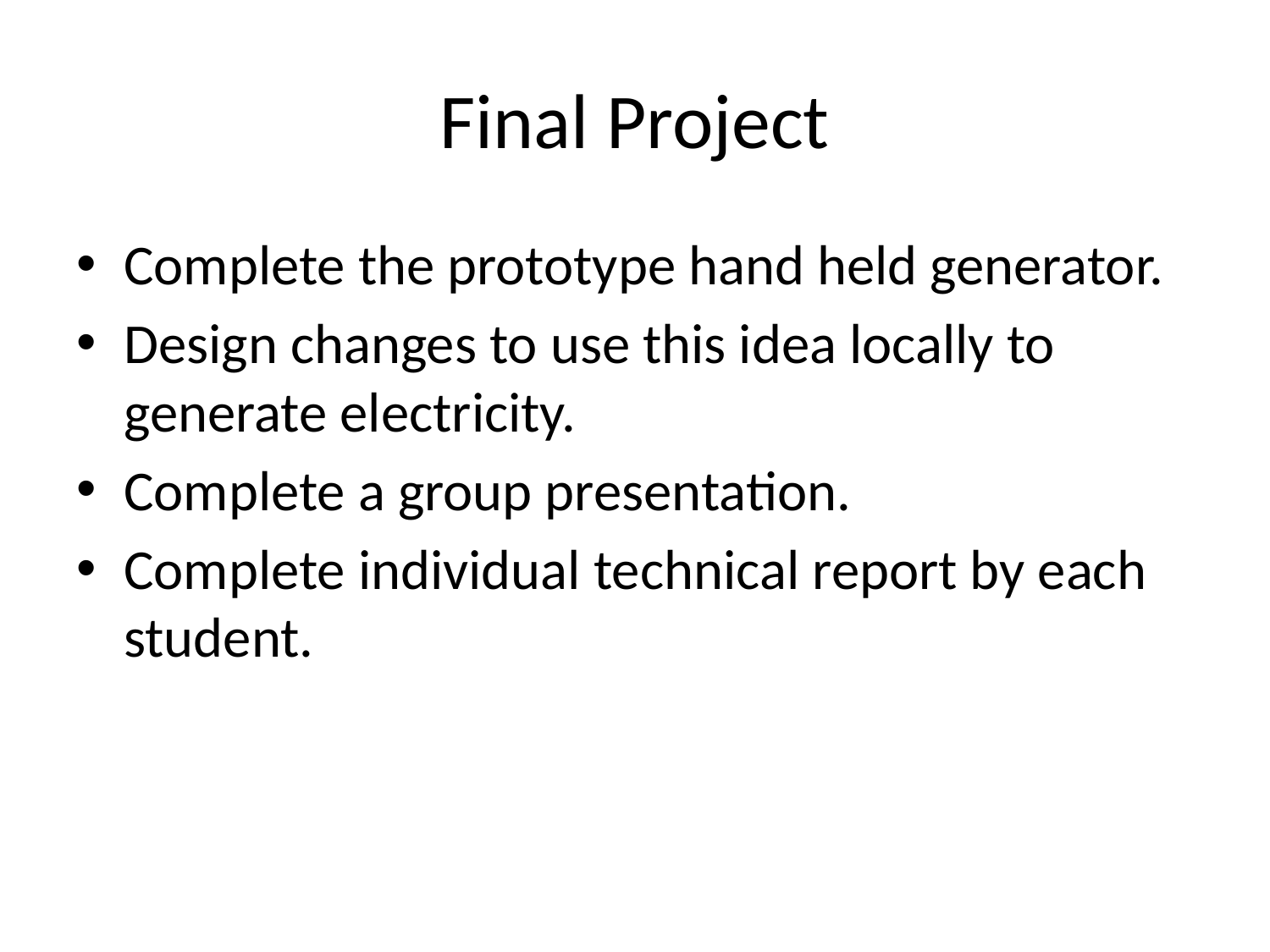

# Final Project
Complete the prototype hand held generator.
Design changes to use this idea locally to generate electricity.
Complete a group presentation.
Complete individual technical report by each student.